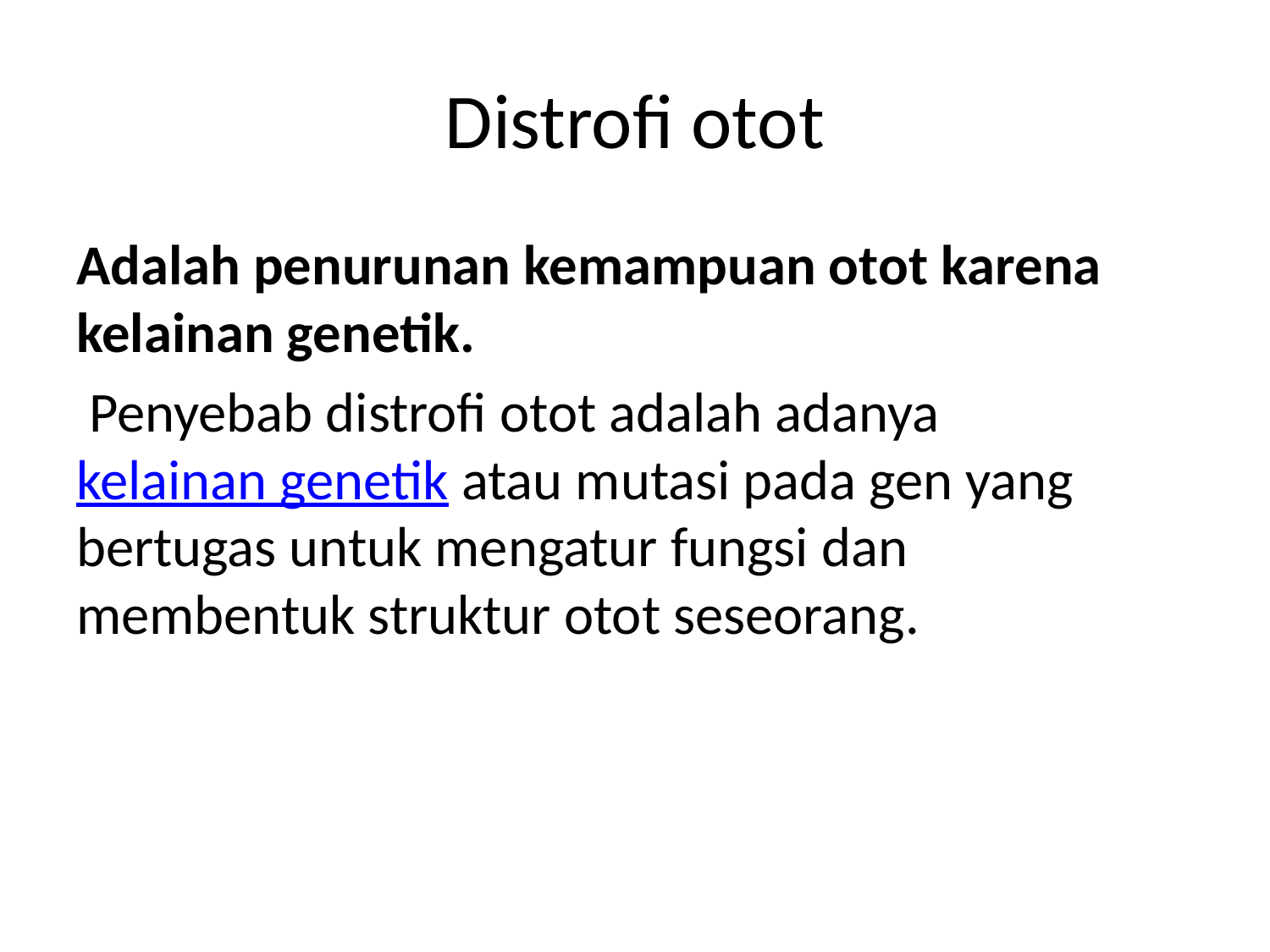

# Distrofi otot
Adalah penurunan kemampuan otot karena kelainan genetik.
 Penyebab distrofi otot adalah adanya kelainan genetik atau mutasi pada gen yang bertugas untuk mengatur fungsi dan membentuk struktur otot seseorang.